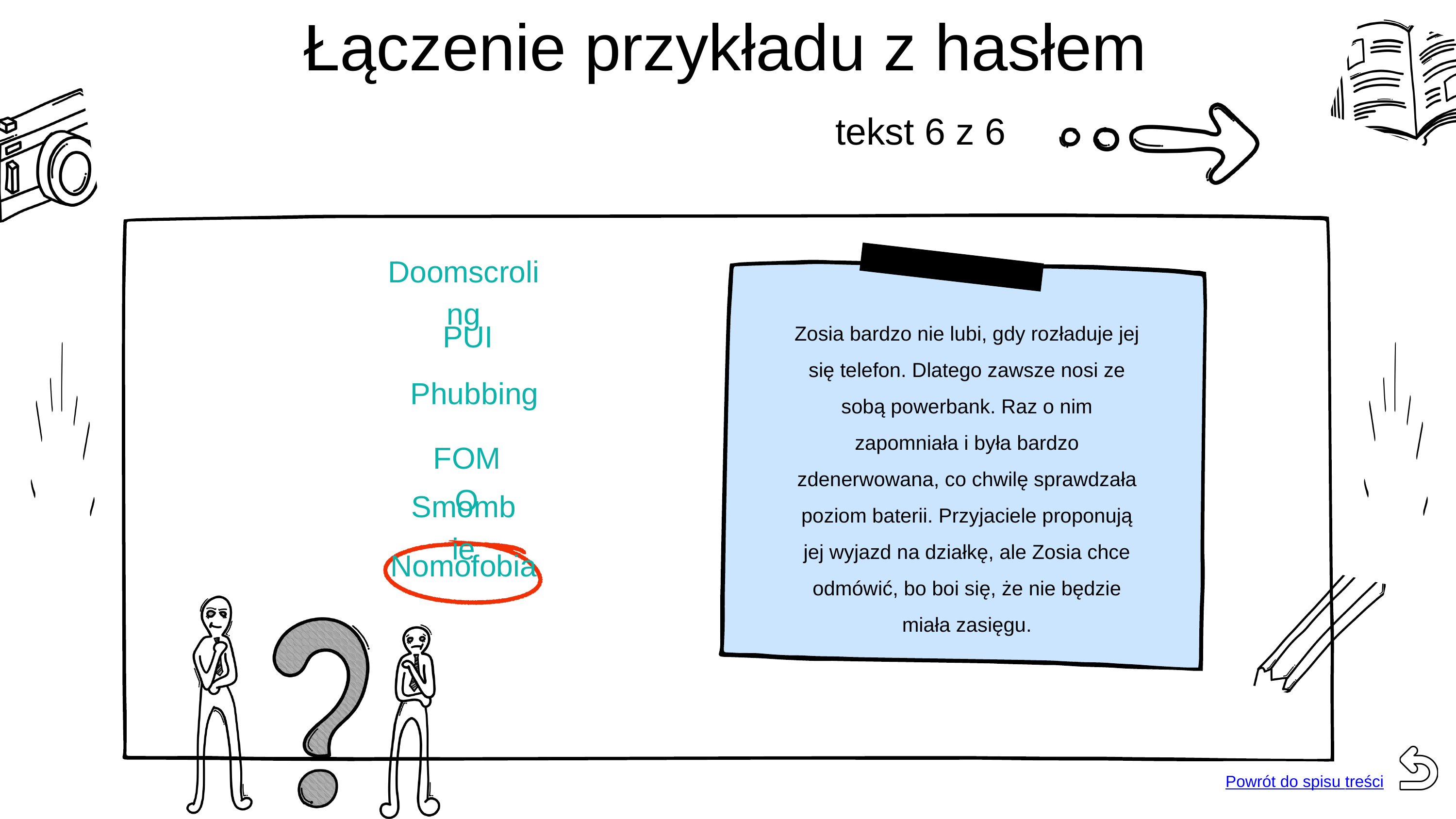

Łączenie przykładu z hasłem

tekst 6 z 6

Doomscroling

Zosia bardzo nie lubi, gdy rozładuje jej się telefon. Dlatego zawsze nosi ze sobą powerbank. Raz o nim zapomniała i była bardzo zdenerwowana, co chwilę sprawdzała poziom baterii. Przyjaciele proponują jej wyjazd na działkę, ale Zosia chce odmówić, bo boi się, że nie będzie miała zasięgu.
 PUI
Phubbing

FOMO
Smombie

Nomofobia

Powrót do spisu treści